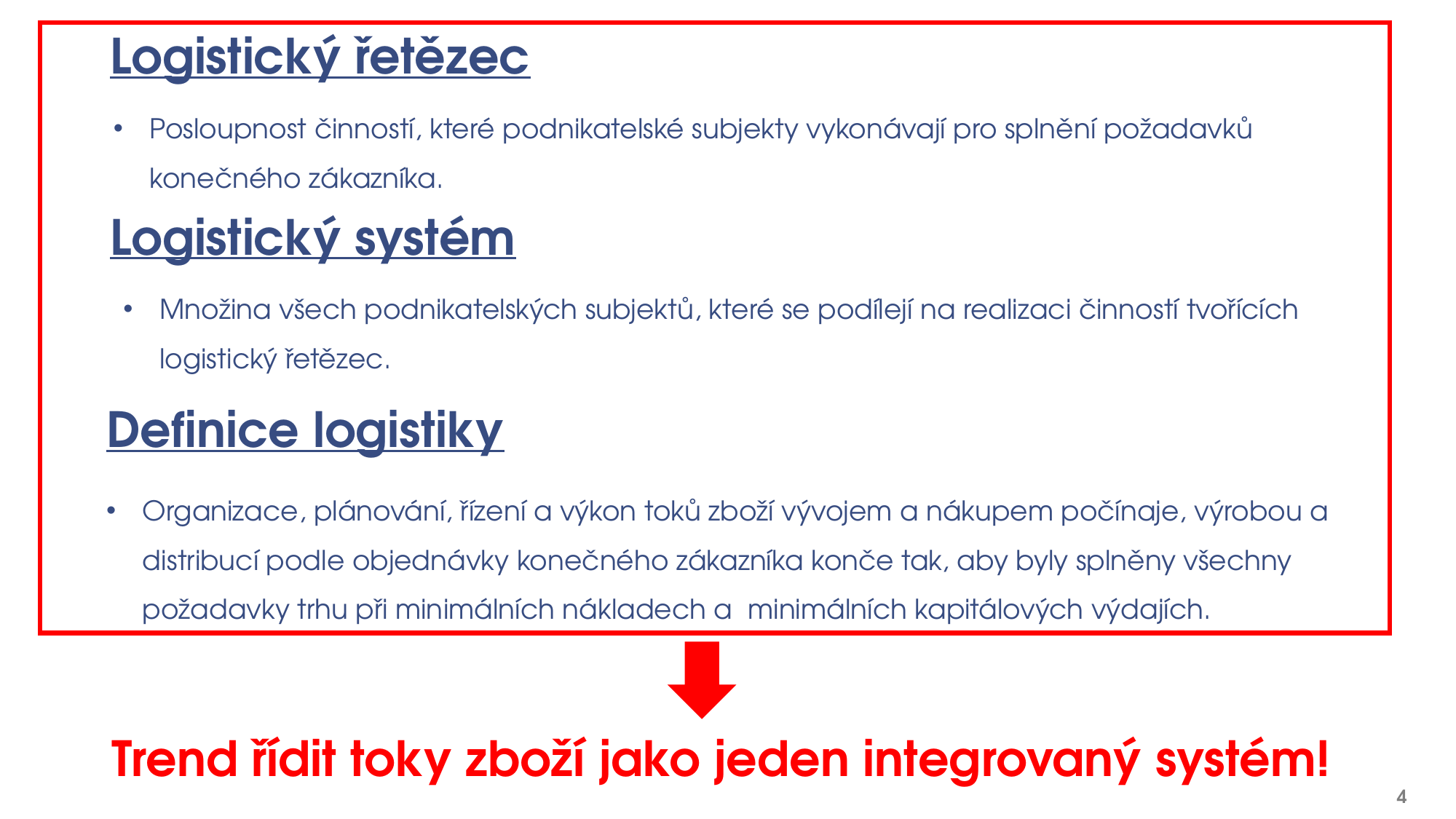

Logistický řetězec

Posloupnost činností, které podnikatelské subjekty vykonávají pro splnění požadavků konečného zákazníka.
Logistický systém
Množina všech podnikatelských subjektů, které se podílejí na realizaci činností tvořících logistický řetězec.
# Definice logistiky
Organizace, plánování, řízení a výkon toků zboží vývojem a nákupem počínaje, výrobou a distribucí podle objednávky konečného zákazníka konče tak, aby byly splněny všechny požadavky trhu při minimálních nákladech a  minimálních kapitálových výdajích.

Trend řídit toky zboží jako jeden integrovaný systém!
4